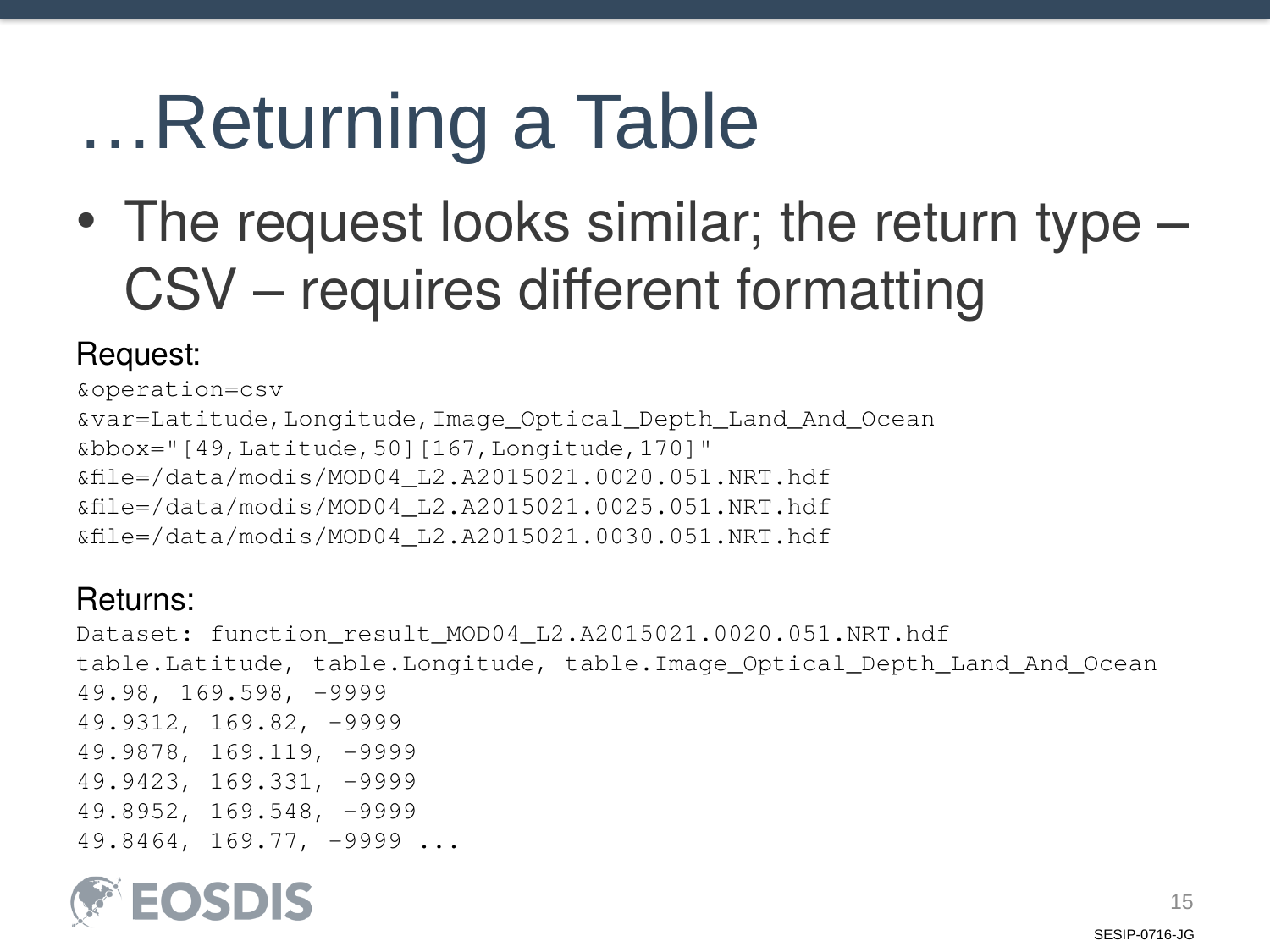

# …Returning a Table
The request looks similar; the return type – CSV – requires different formatting
Request:
&operation=csv
&var=Latitude,Longitude,Image_Optical_Depth_Land_And_Ocean
&bbox="[49,Latitude,50][167,Longitude,170]"
&file=/data/modis/MOD04_L2.A2015021.0020.051.NRT.hdf
&file=/data/modis/MOD04_L2.A2015021.0025.051.NRT.hdf
&file=/data/modis/MOD04_L2.A2015021.0030.051.NRT.hdf

Returns:
Dataset: function_result_MOD04_L2.A2015021.0020.051.NRT.hdf
table.Latitude, table.Longitude, table.Image_Optical_Depth_Land_And_Ocean
49.98, 169.598, -9999
49.9312, 169.82, -9999
49.9878, 169.119, -9999
49.9423, 169.331, -9999
49.8952, 169.548, -9999
49.8464, 169.77, -9999 ...
15